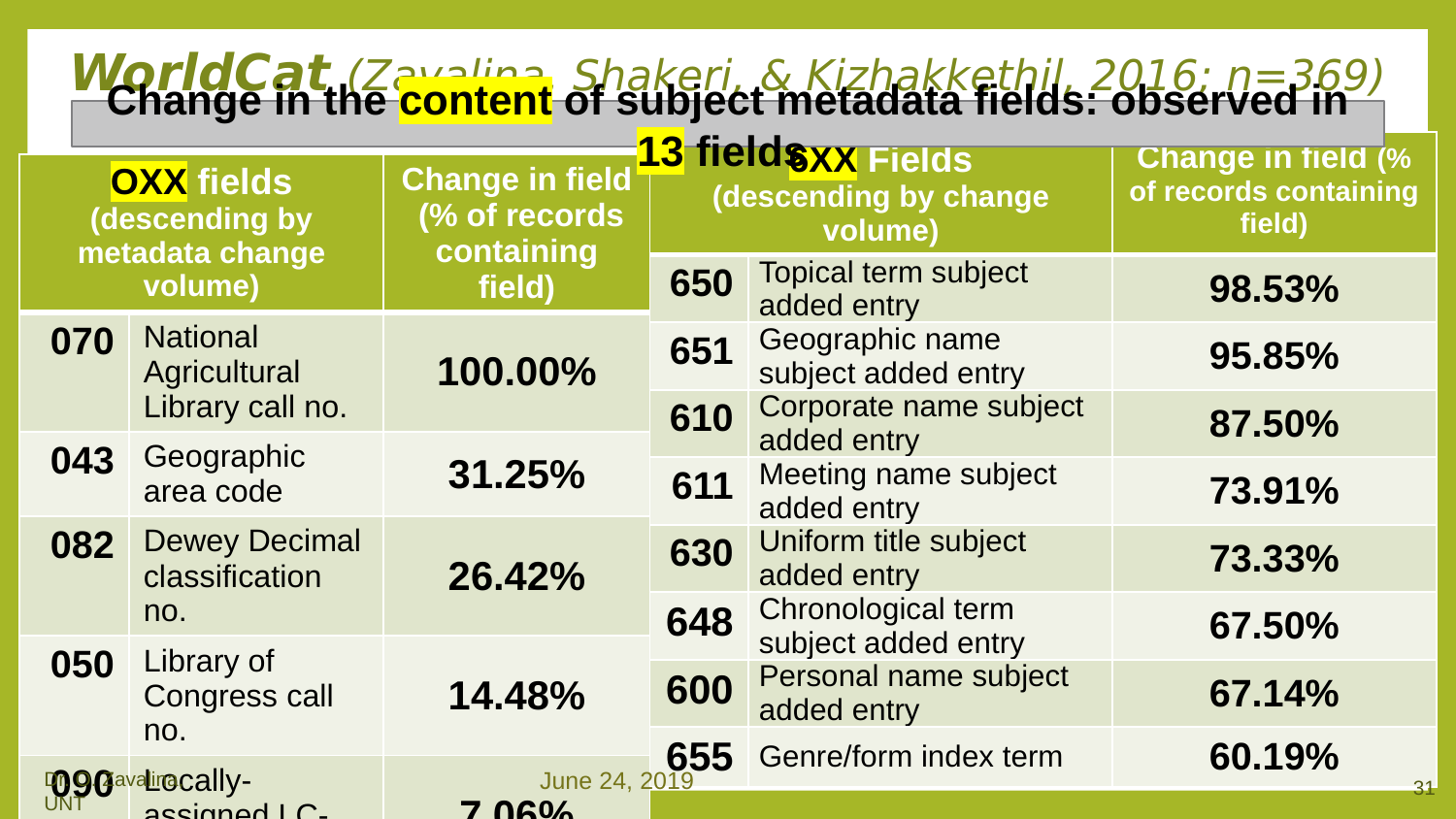

# WorldCat (Zavalina, Shakeri, & Kizhakkethil, 2016; n=369)
Change in the content of subject metadata fields: observed in 13 fields
| 6XX Fields (descending by change volume) |  | Change in field (% of records containing field) |
| --- | --- | --- |
| 650 | Topical term subject added entry | 98.53% |
| 651 | Geographic name subject added entry | 95.85% |
| 610 | Corporate name subject added entry | 87.50% |
| 611 | Meeting name subject added entry | 73.91% |
| 630 | Uniform title subject added entry | 73.33% |
| 648 | Chronological term subject added entry | 67.50% |
| 600 | Personal name subject added entry | 67.14% |
| 655 | Genre/form index term | 60.19% |
| OXX fields (descending by metadata change volume) |  | Change in field (% of records containing field) |
| --- | --- | --- |
| 070 | National Agricultural Library call no. | 100.00% |
| 043 | Geographic area code | 31.25% |
| 082 | Dewey Decimal classification no. | 26.42% |
| 050 | Library of Congress call no. | 14.48% |
| 090 | Locally-assigned LC-type call no. | 7.06% |
31
June 24, 2019
Dr. O. Zavalina, UNT